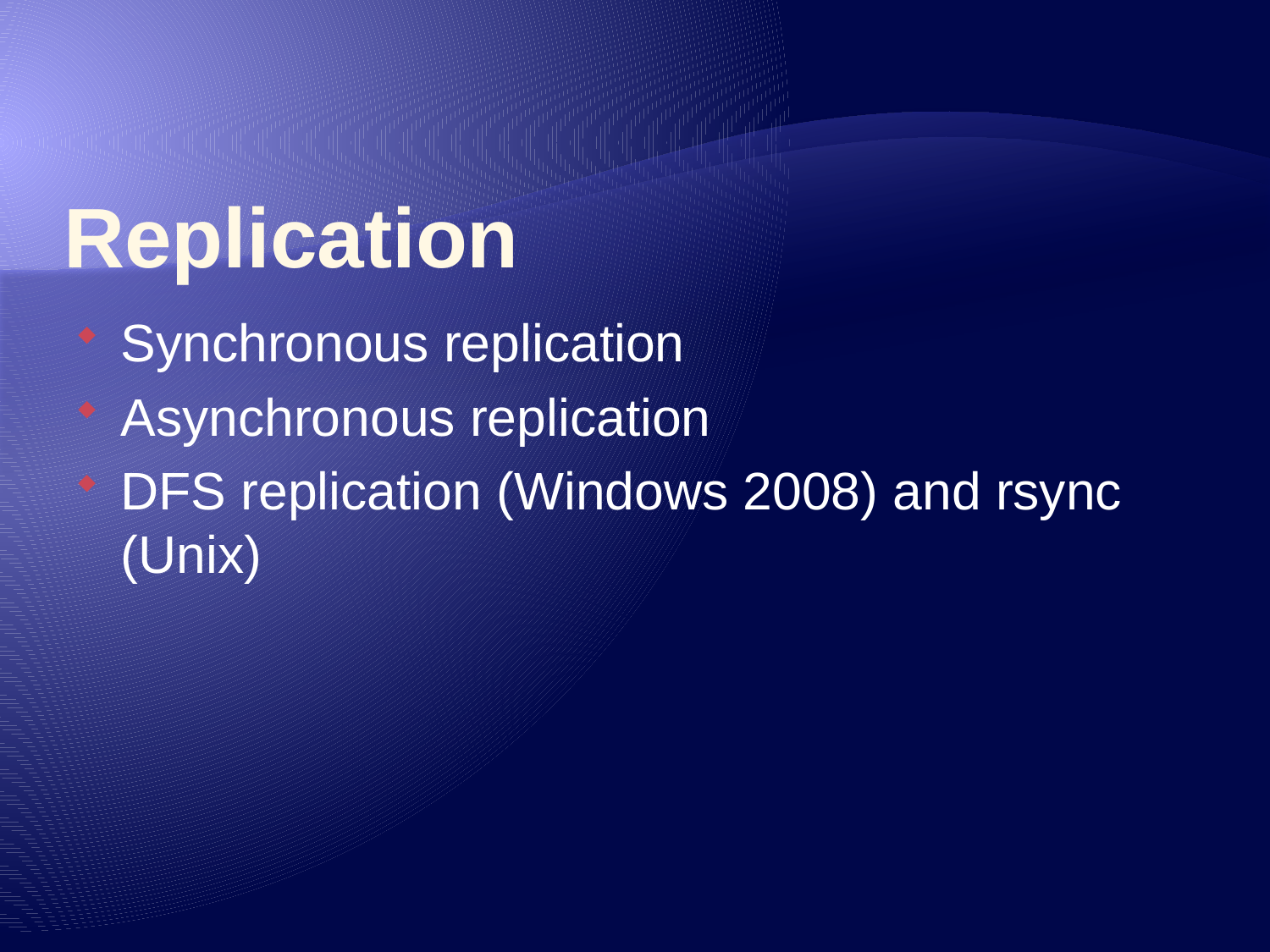

# Replication
Synchronous replication
Asynchronous replication
DFS replication (Windows 2008) and rsync (Unix)